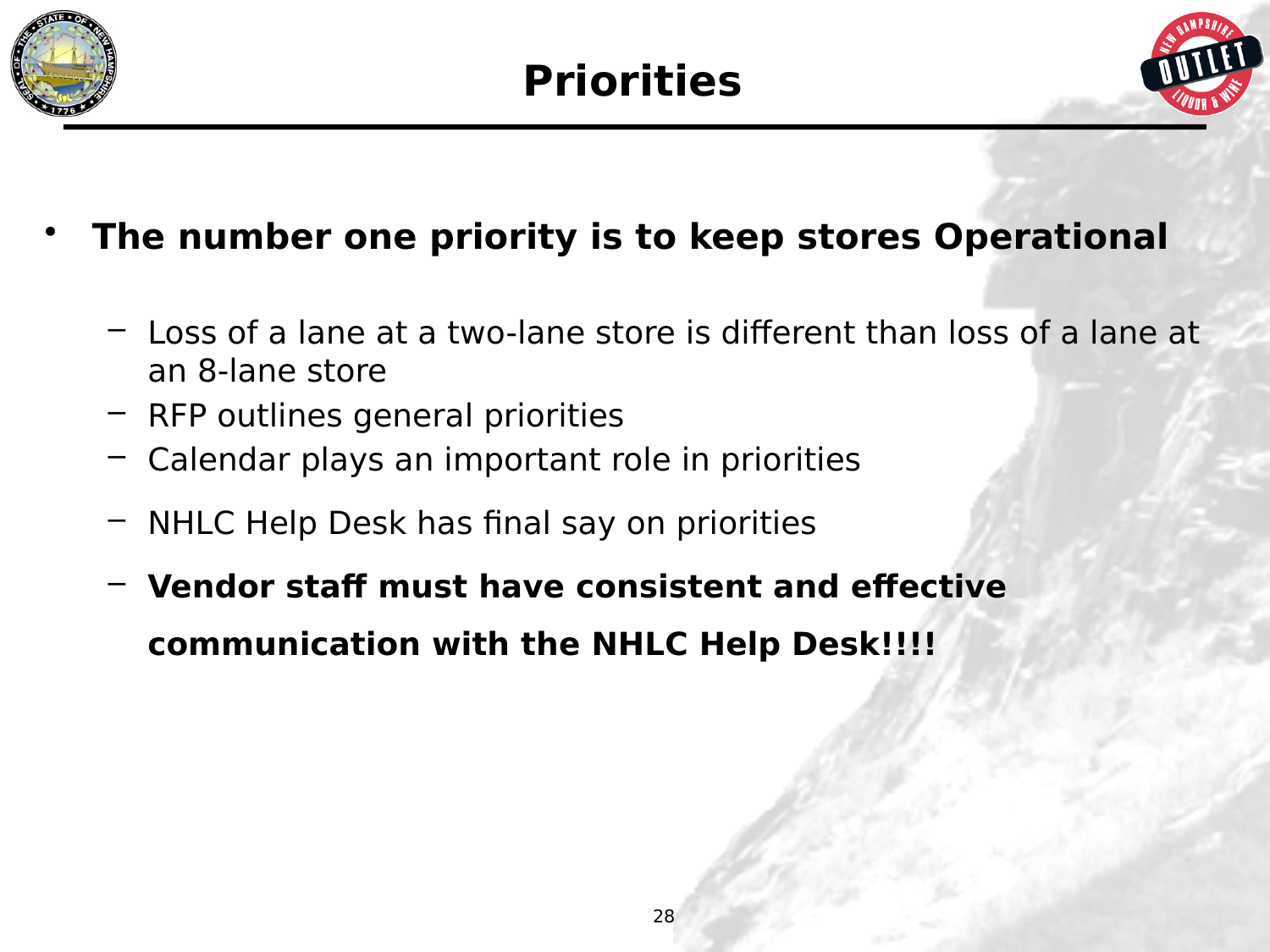

# Priorities

The number one priority is to keep stores Operational

Loss of a lane at a two-lane store is different than loss of a lane at an 8-lane store
RFP outlines general priorities
Calendar plays an important role in priorities
NHLC Help Desk has final say on priorities
Vendor staff must have consistent and effective communication with the NHLC Help Desk!!!!

28